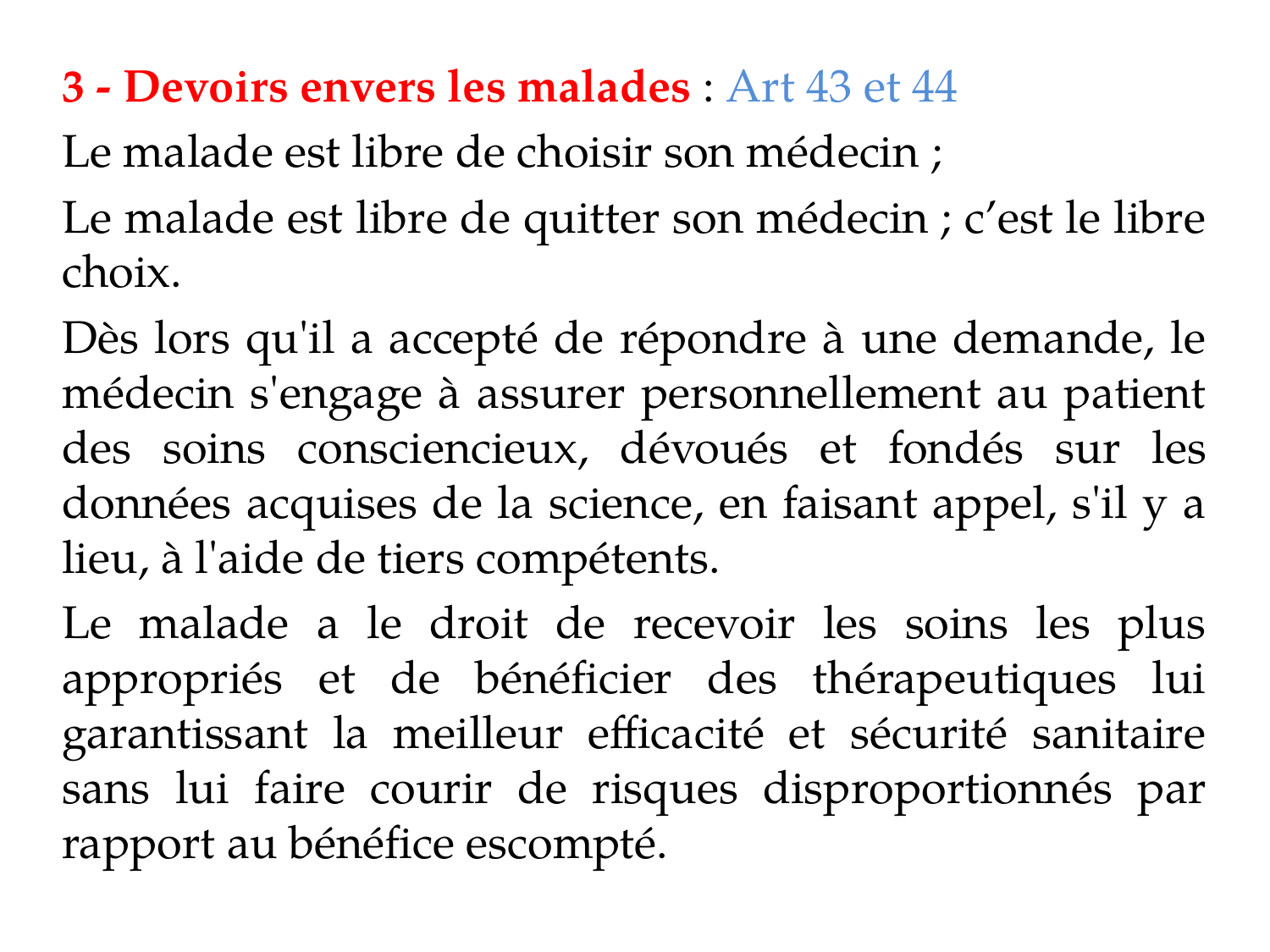

3 - Devoirs envers les malades : Art 43 et 44
Le malade est libre de choisir son médecin ;
Le malade est libre de quitter son médecin ; c’est le libre choix.
Dès lors qu'il a accepté de répondre à une demande, le médecin s'engage à assurer personnellement au patient des soins consciencieux, dévoués et fondés sur les données acquises de la science, en faisant appel, s'il y a lieu, à l'aide de tiers compétents.
Le malade a le droit de recevoir les soins les plus appropriés et de bénéficier des thérapeutiques lui garantissant la meilleur efficacité et sécurité sanitaire sans lui faire courir de risques disproportionnés par rapport au bénéfice escompté.